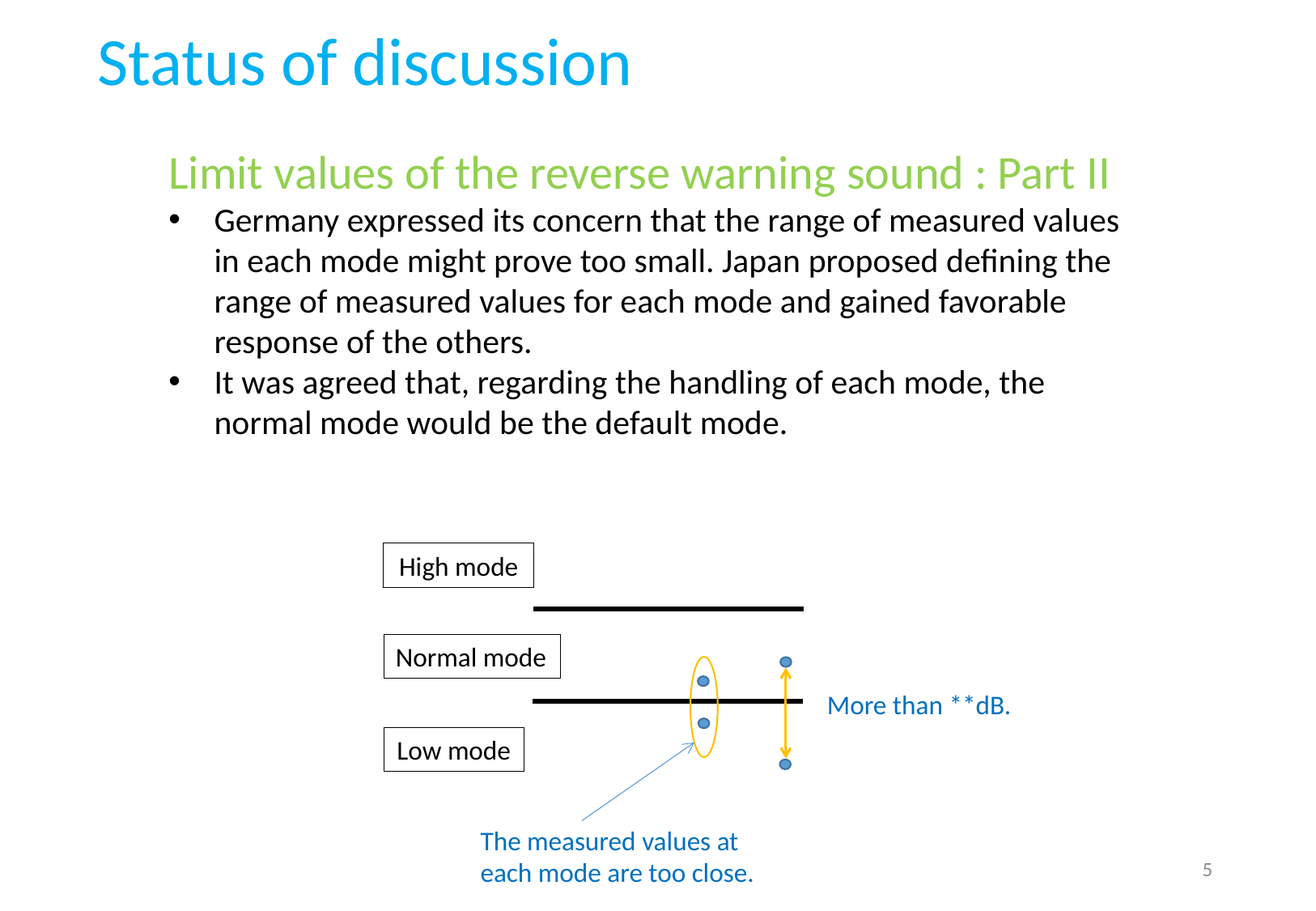

Status of discussion

Limit values of the reverse warning sound : Part II
Germany expressed its concern that the range of measured values ​​in each mode might prove too small. Japan proposed defining the range of measured values ​​for each mode and gained favorable response of the others.
It was agreed that, regarding the handling of each mode, the normal mode would be the default mode.
High mode
Normal mode

More than **dB.

Low mode

The measured values at each mode are too close.
5